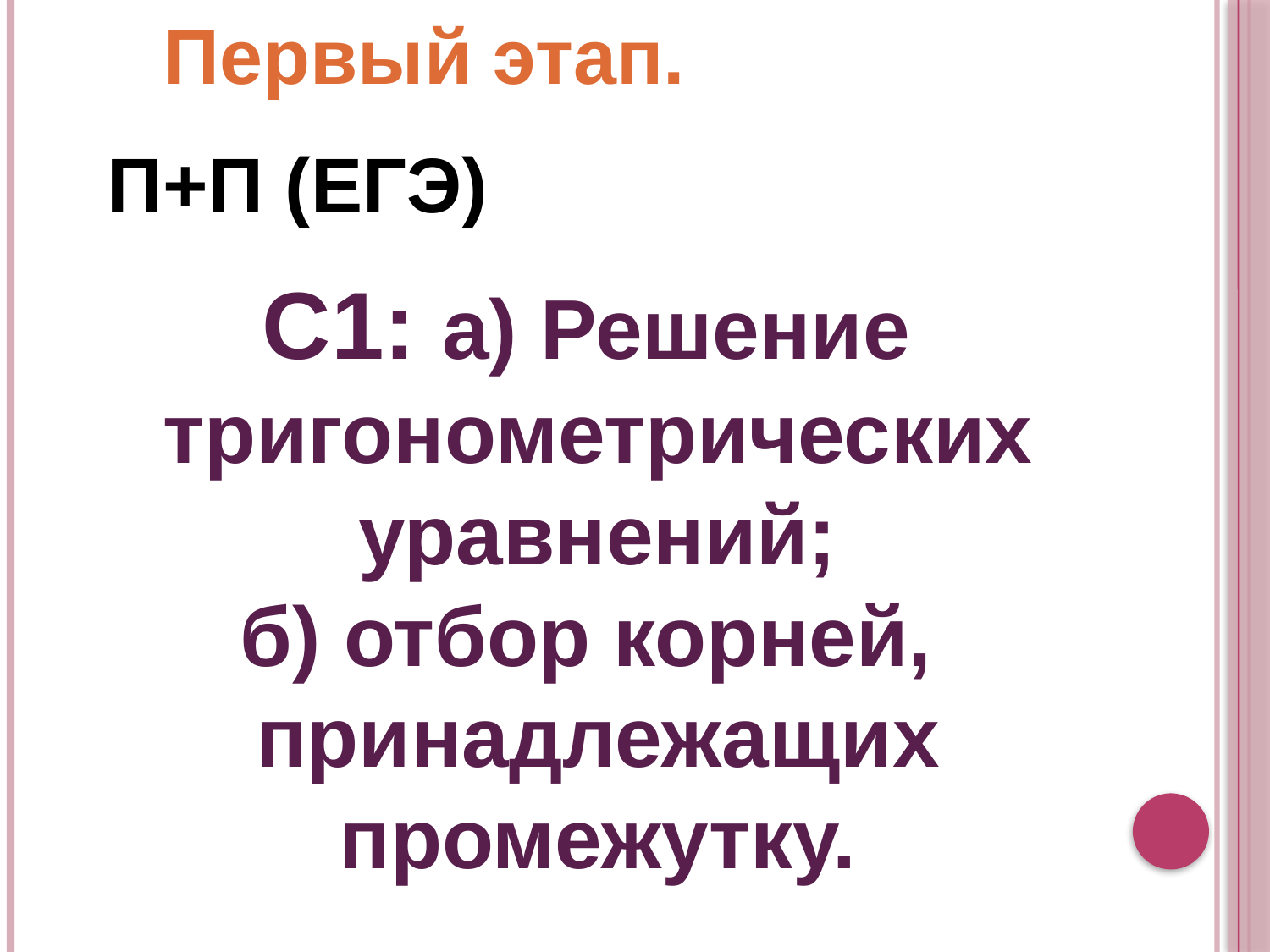

Первый этап.
   П+П (ЕГЭ)
С1: а) Решение
тригонометрических
уравнений;
б) отбор корней,
принадлежащих
промежутку.